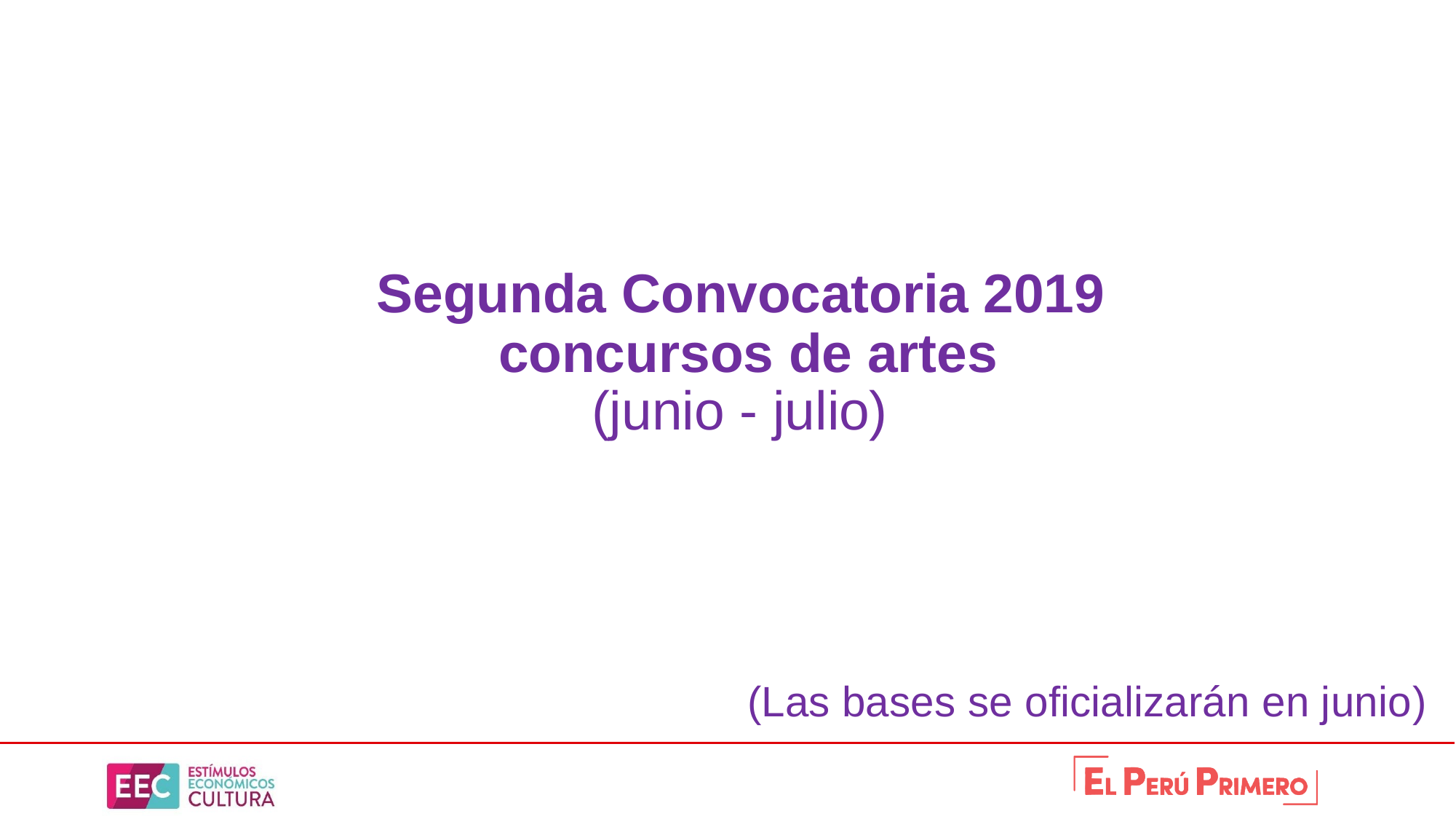

# Segunda Convocatoria 2019  concursos de artes
(junio - julio)
(Las bases se oficializarán en junio)